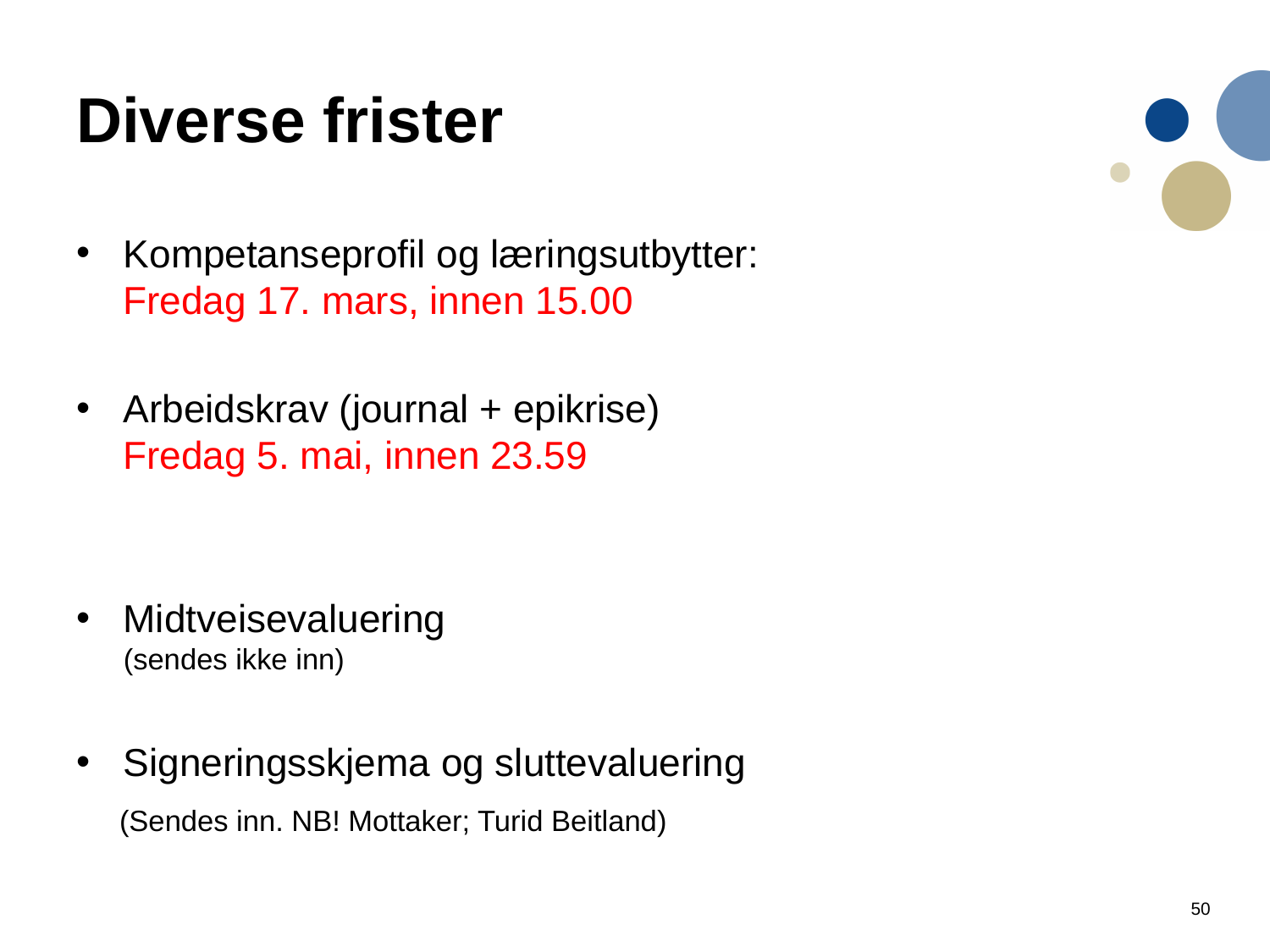

# Diverse frister
Kompetanseprofil og læringsutbytter:
Fredag 17. mars, innen 15.00

Arbeidskrav (journal + epikrise)
Fredag 5. mai, innen 23.59

Midtveisevaluering
(sendes ikke inn)

Signeringsskjema og sluttevaluering
    (Sendes inn. NB! Mottaker; Turid Beitland)